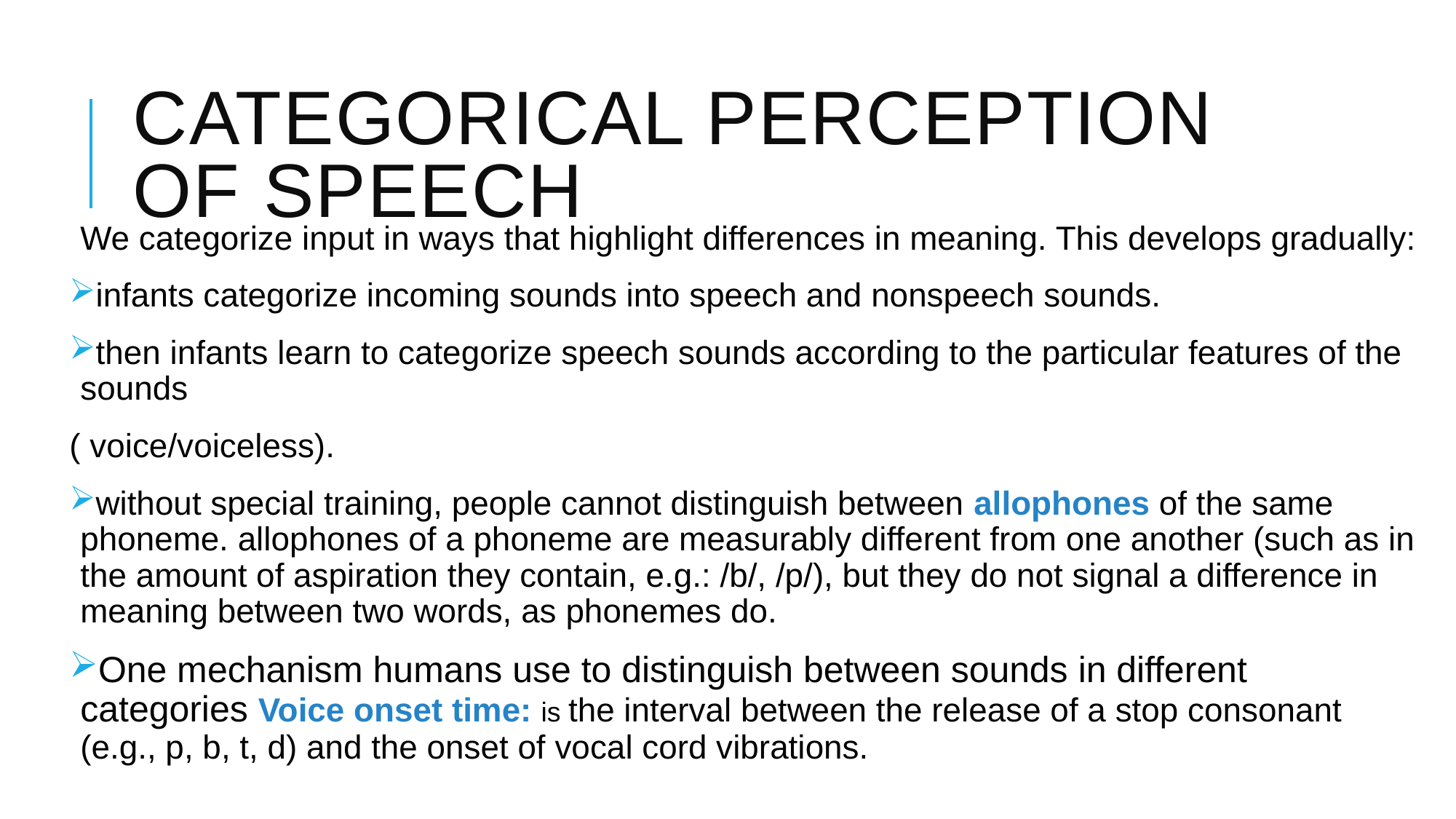

# Categorical Perception of Speech
We categorize input in ways that highlight differences in meaning. This develops gradually:
infants categorize incoming sounds into speech and nonspeech sounds.
then infants learn to categorize speech sounds according to the particular features of the sounds
( voice/voiceless).
without special training, people cannot distinguish between allophones of the same phoneme. allophones of a phoneme are measurably different from one another (such as in the amount of aspiration they contain, e.g.: /b/, /p/), but they do not signal a difference in meaning between two words, as phonemes do.
One mechanism humans use to distinguish between sounds in different categories Voice onset time: is the interval between the release of a stop consonant (e.g., p, b, t, d) and the onset of vocal cord vibrations.